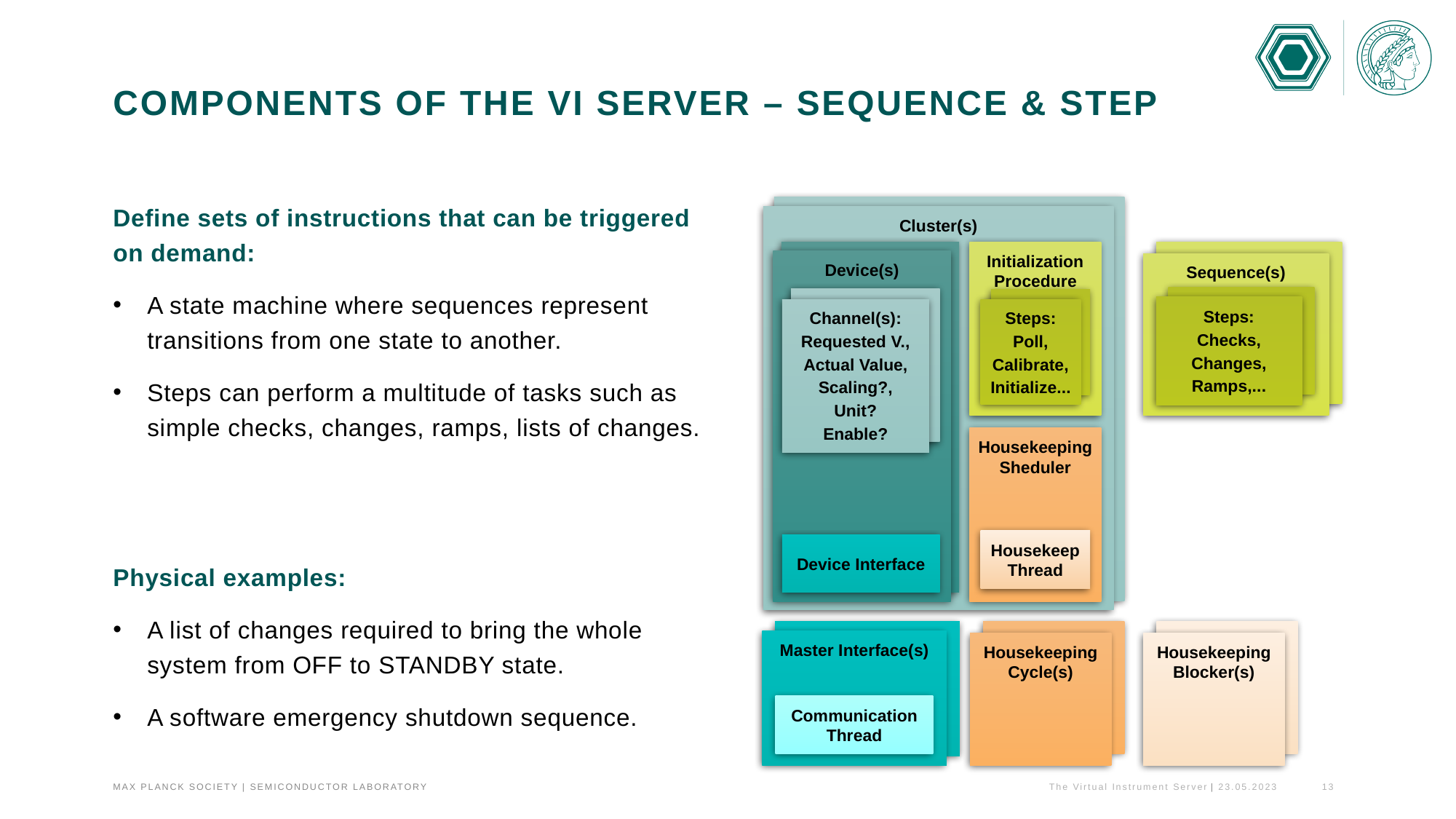

# Components of the VI Server – Sequence & Step
Define sets of instructions that can be triggered on demand:
A state machine where sequences represent transitions from one state to another.
Steps can perform a multitude of tasks such as simple checks, changes, ramps, lists of changes.

Physical examples:
A list of changes required to bring the whole system from OFF to STANDBY state.
A software emergency shutdown sequence.

Cluster(s)

Device(s)

Channel(s):
Requested V.,
Actual Value,
Scaling?,
Unit?
Enable?
Device Interface
Initialization Procedure

Steps:
Poll,
Calibrate,
Initialize...
Housekeeping Sheduler

Sequence(s)

Steps:
Checks,
Changes,
Ramps,...
Housekeep Thread

Master Interface(s)
Communication Thread

Housekeeping Cycle(s)

Housekeeping Blocker(s)
The Virtual Instrument Server
23.05.2023
13